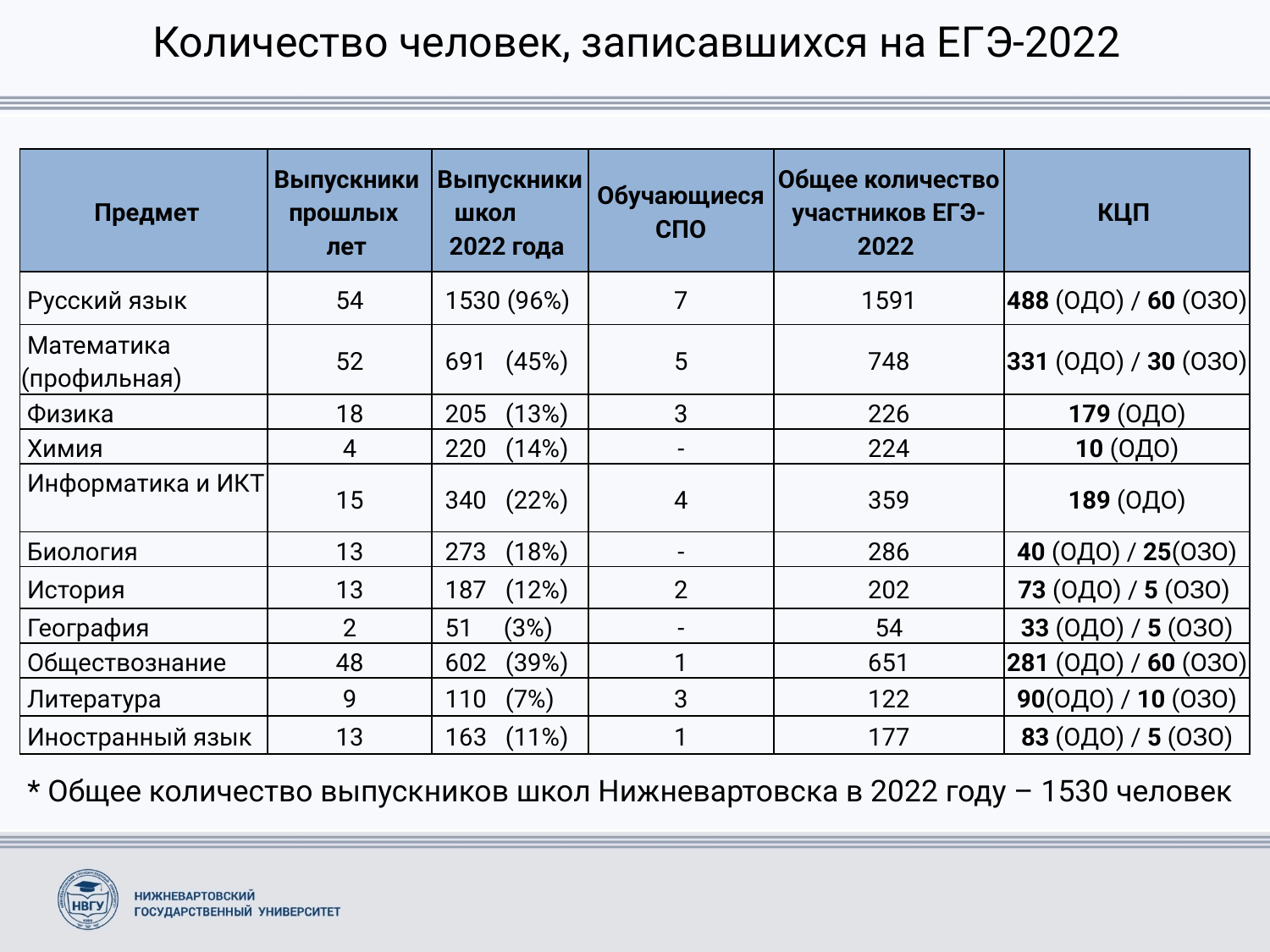

# Количество человек, записавшихся на ЕГЭ-2022
| Предмет | Выпускники прошлых лет | Выпускники школ 2022 года | Обучающиеся СПО | Общее количество участников ЕГЭ-2022 | КЦП |
| --- | --- | --- | --- | --- | --- |
| Русский язык | 54 | 1530 (96%) | 7 | 1591 | 488 (ОДО) / 60 (ОЗО) |
| Математика (профильная) | 52 | 691 (45%) | 5 | 748 | 331 (ОДО) / 30 (ОЗО) |
| Физика | 18 | 205 (13%) | 3 | 226 | 179 (ОДО) |
| Химия | 4 | 220 (14%) | - | 224 | 10 (ОДО) |
| Информатика и ИКТ | 15 | 340 (22%) | 4 | 359 | 189 (ОДО) |
| Биология | 13 | 273 (18%) | - | 286 | 40 (ОДО) / 25(ОЗО) |
| История | 13 | 187 (12%) | 2 | 202 | 73 (ОДО) / 5 (ОЗО) |
| География | 2 | 51 (3%) | - | 54 | 33 (ОДО) / 5 (ОЗО) |
| Обществознание | 48 | 602 (39%) | 1 | 651 | 281 (ОДО) / 60 (ОЗО) |
| Литература | 9 | 110 (7%) | 3 | 122 | 90(ОДО) / 10 (ОЗО) |
| Иностранный язык | 13 | 163 (11%) | 1 | 177 | 83 (ОДО) / 5 (ОЗО) |
* Общее количество выпускников школ Нижневартовска в 2022 году – 1530 человек